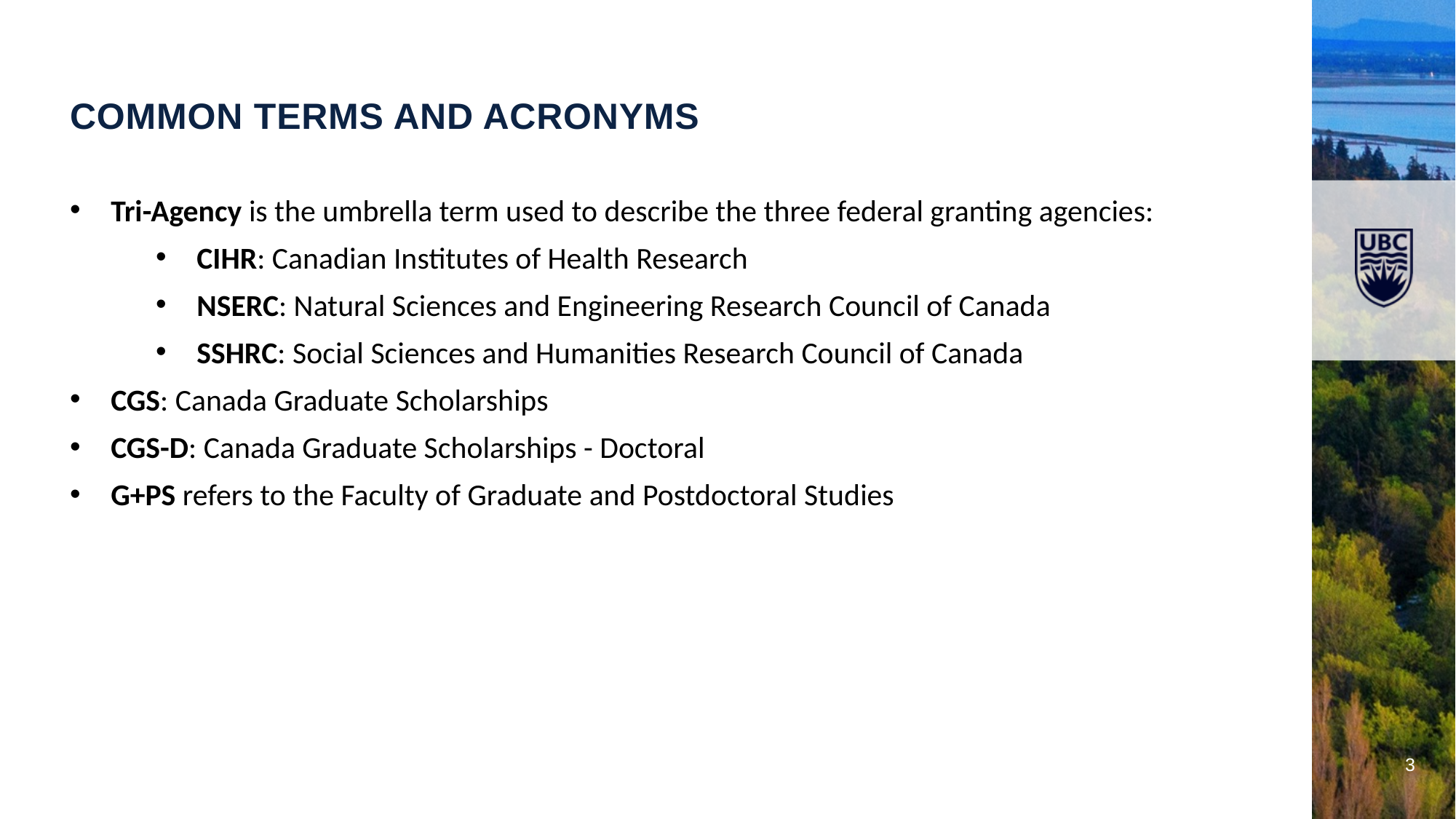

Common terms and ACRONYMS
Tri-Agency is the umbrella term used to describe the three federal granting agencies:
CIHR: Canadian Institutes of Health Research
NSERC: Natural Sciences and Engineering Research Council of Canada
SSHRC: Social Sciences and Humanities Research Council of Canada
CGS: Canada Graduate Scholarships
CGS-D: Canada Graduate Scholarships - Doctoral
G+PS refers to the Faculty of Graduate and Postdoctoral Studies